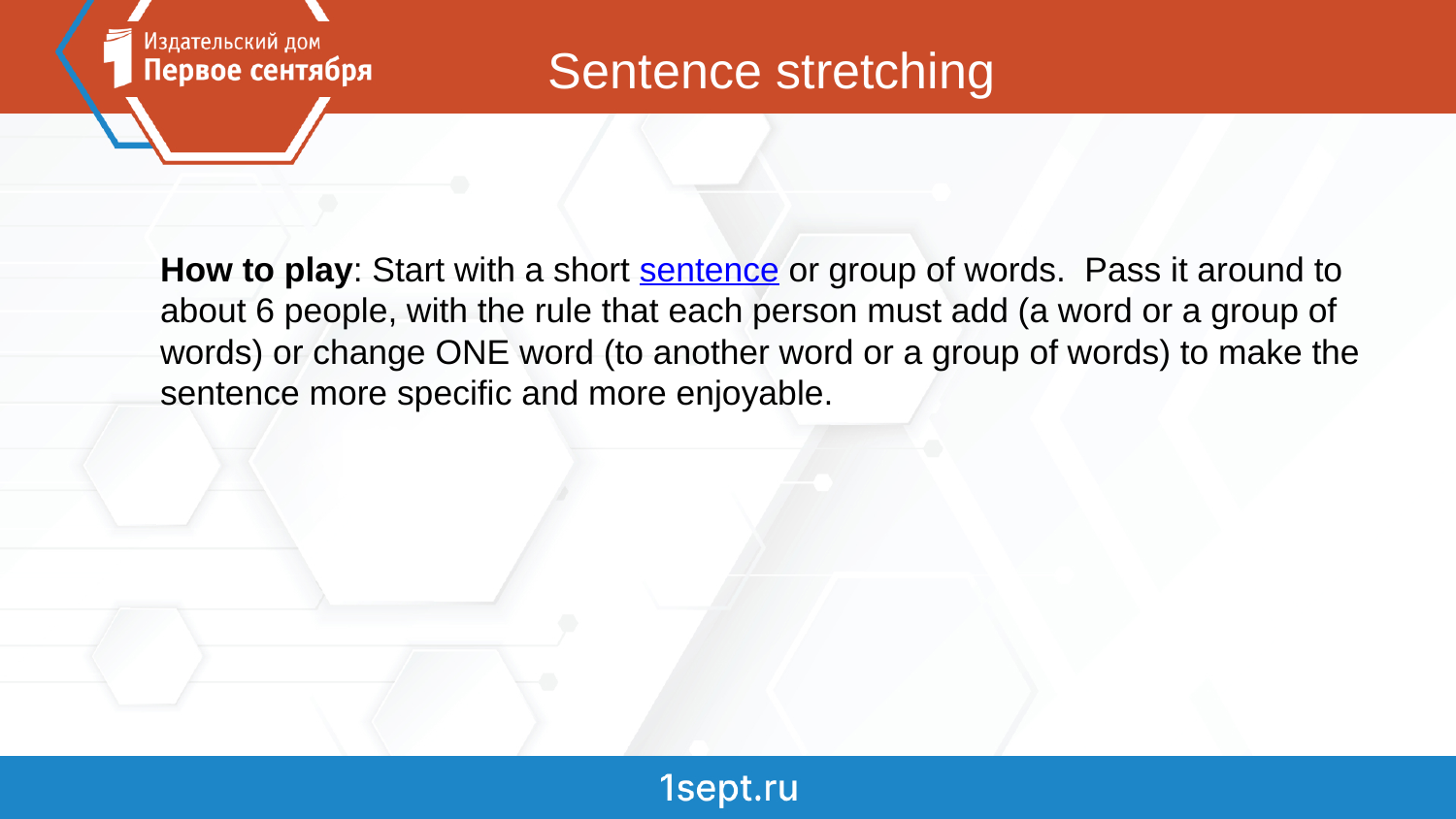

# Sentence stretching

How to play: Start with a short sentence or group of words.  Pass it around to about 6 people, with the rule that each person must add (a word or a group of words) or change ONE word (to another word or a group of words) to make the sentence more specific and more enjoyable.